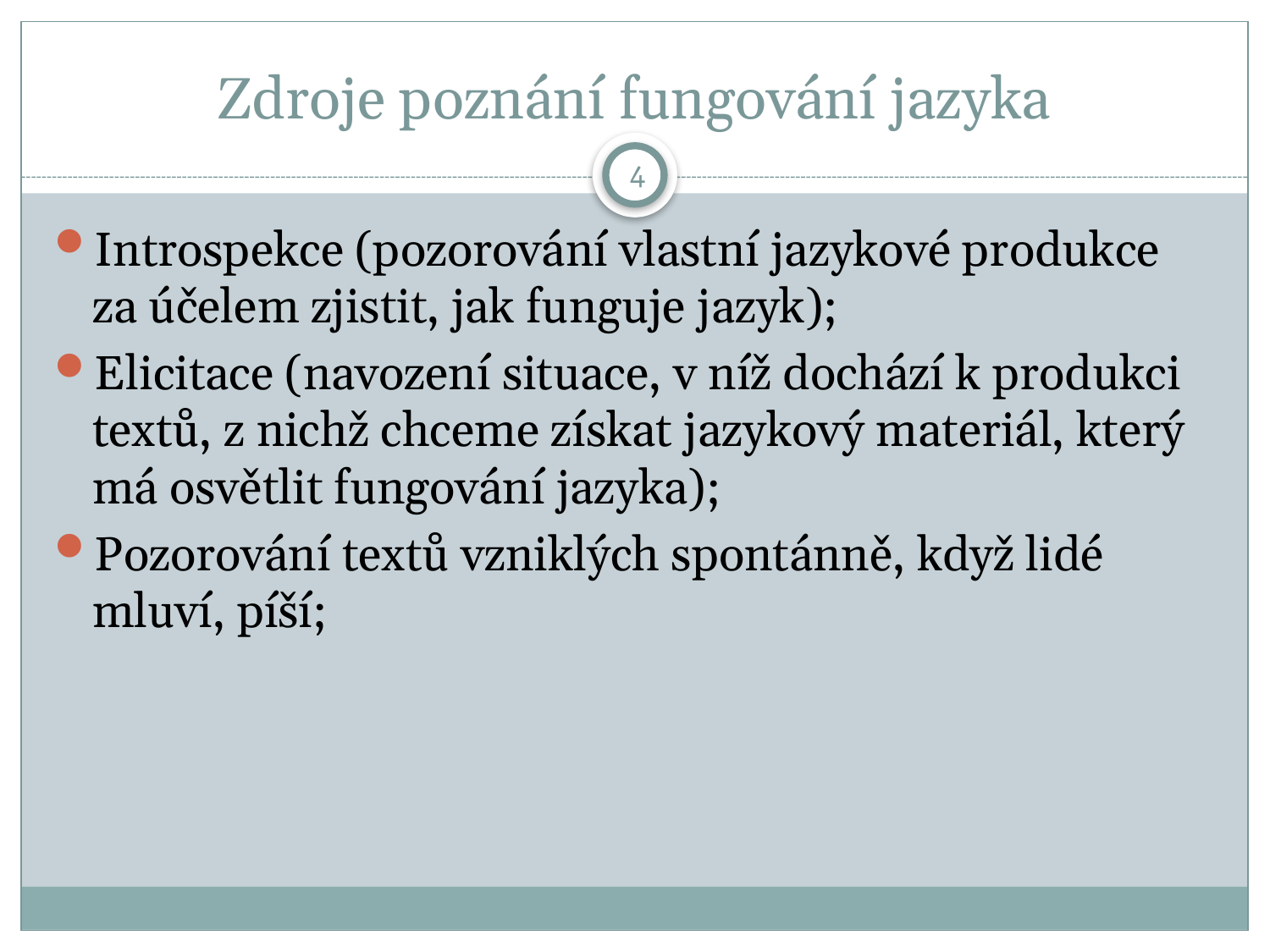

# Zdroje poznání fungování jazyka
4
Introspekce (pozorování vlastní jazykové produkce za účelem zjistit, jak funguje jazyk);
Elicitace (navození situace, v níž dochází k produkci textů, z nichž chceme získat jazykový materiál, který má osvětlit fungování jazyka);
Pozorování textů vzniklých spontánně, když lidé mluví, píší;